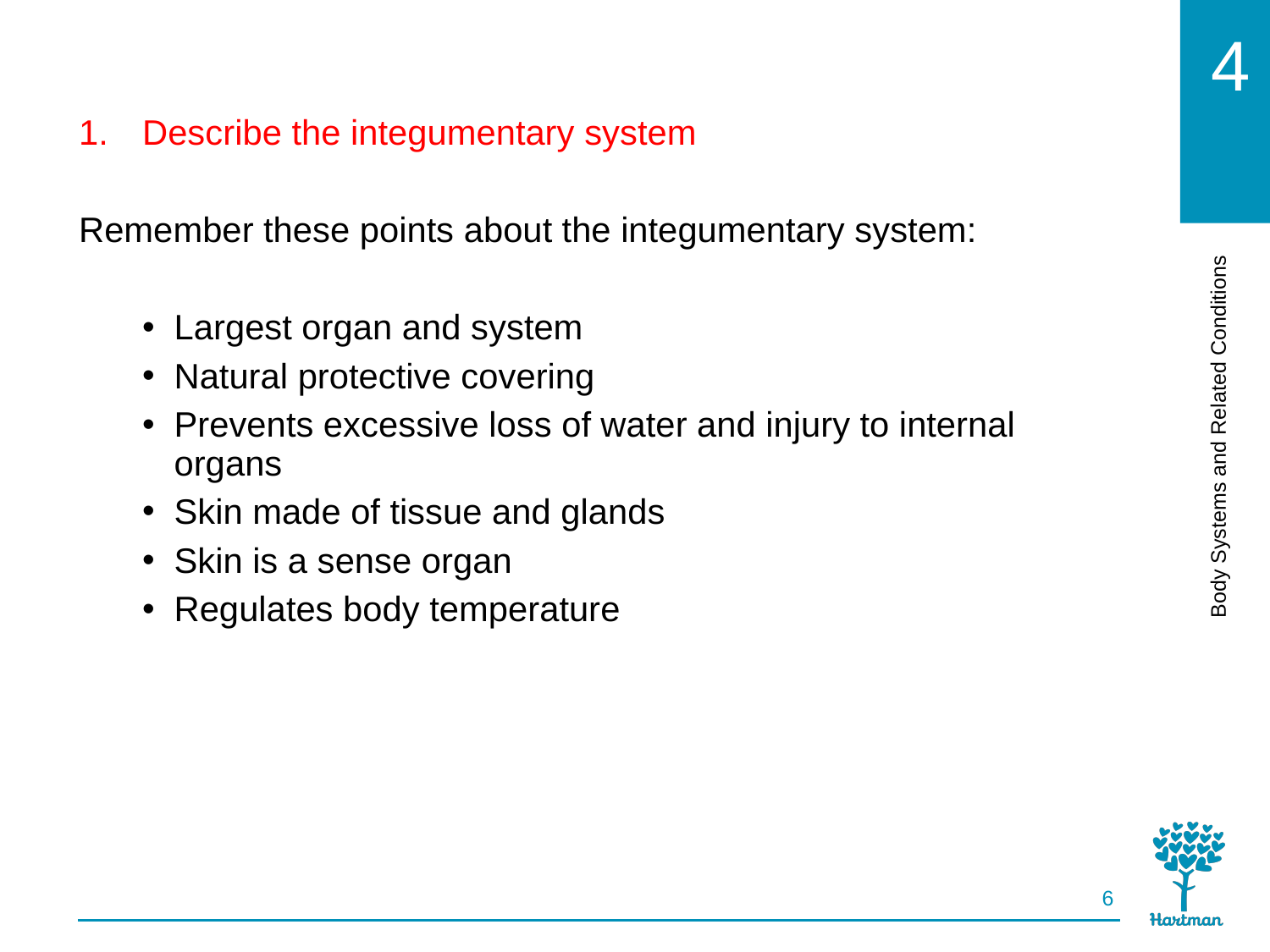

# LO1, content 4
Describe the integumentary system

Remember these points about the integumentary system:

Largest organ and system
Natural protective covering
Prevents excessive loss of water and injury to internal organs
Skin made of tissue and glands
Skin is a sense organ
Regulates body temperature

6